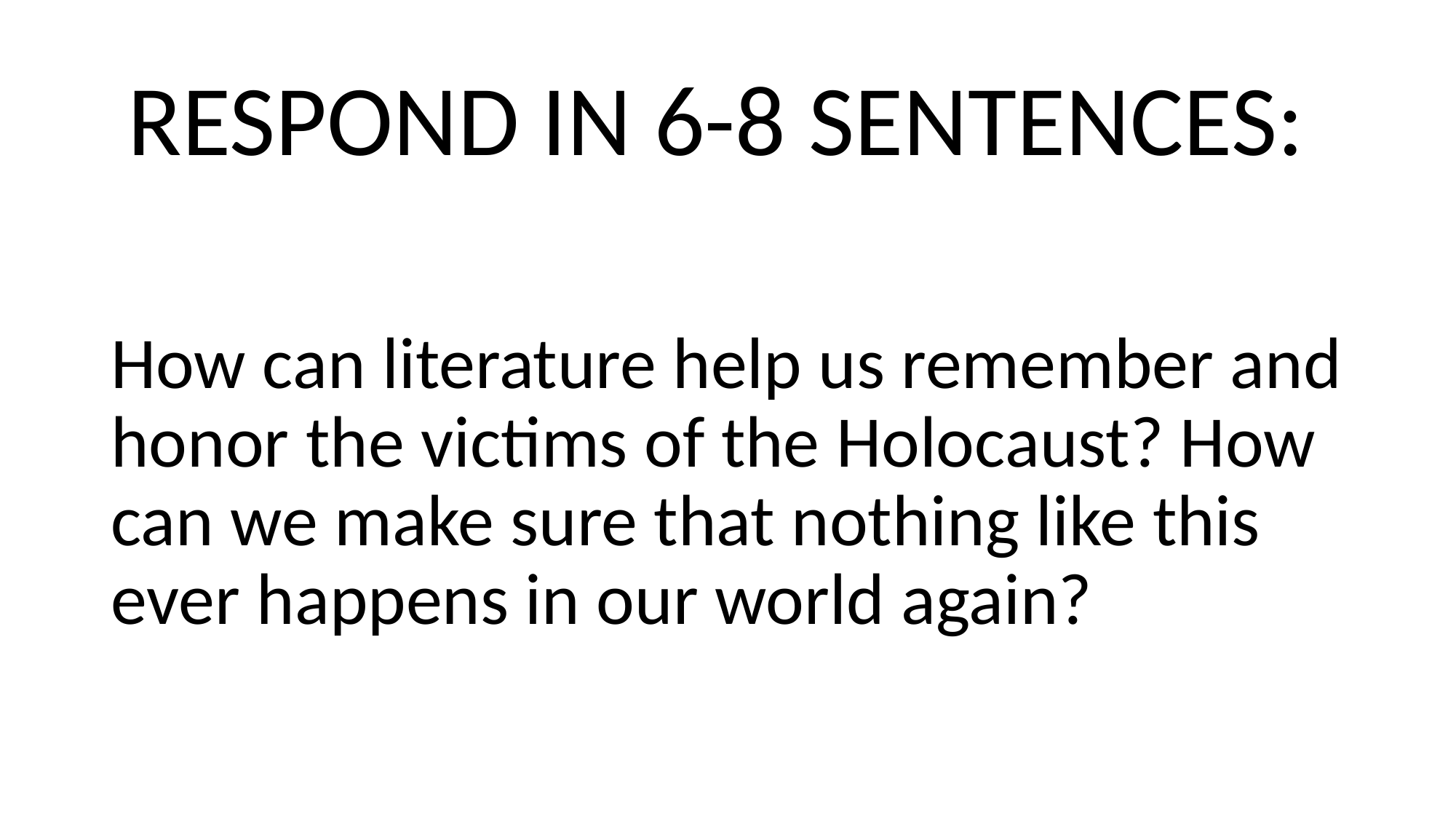

# RESPOND IN 6-8 SENTENCES:

How can literature help us remember and honor the victims of the Holocaust? How can we make sure that nothing like this ever happens in our world again?